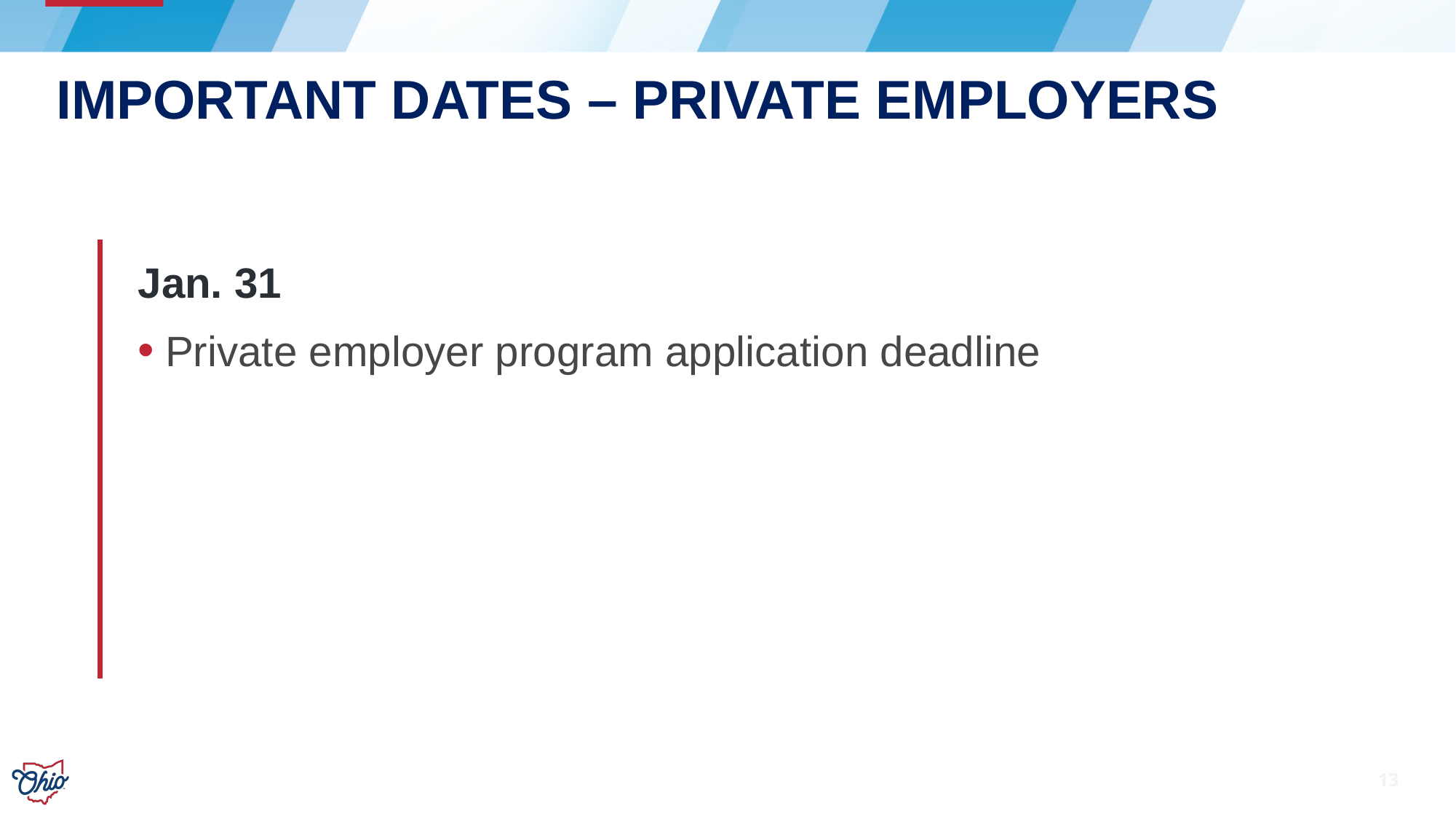

# Important Dates – Private Employers
Jan. 31
Private employer program application deadline

13